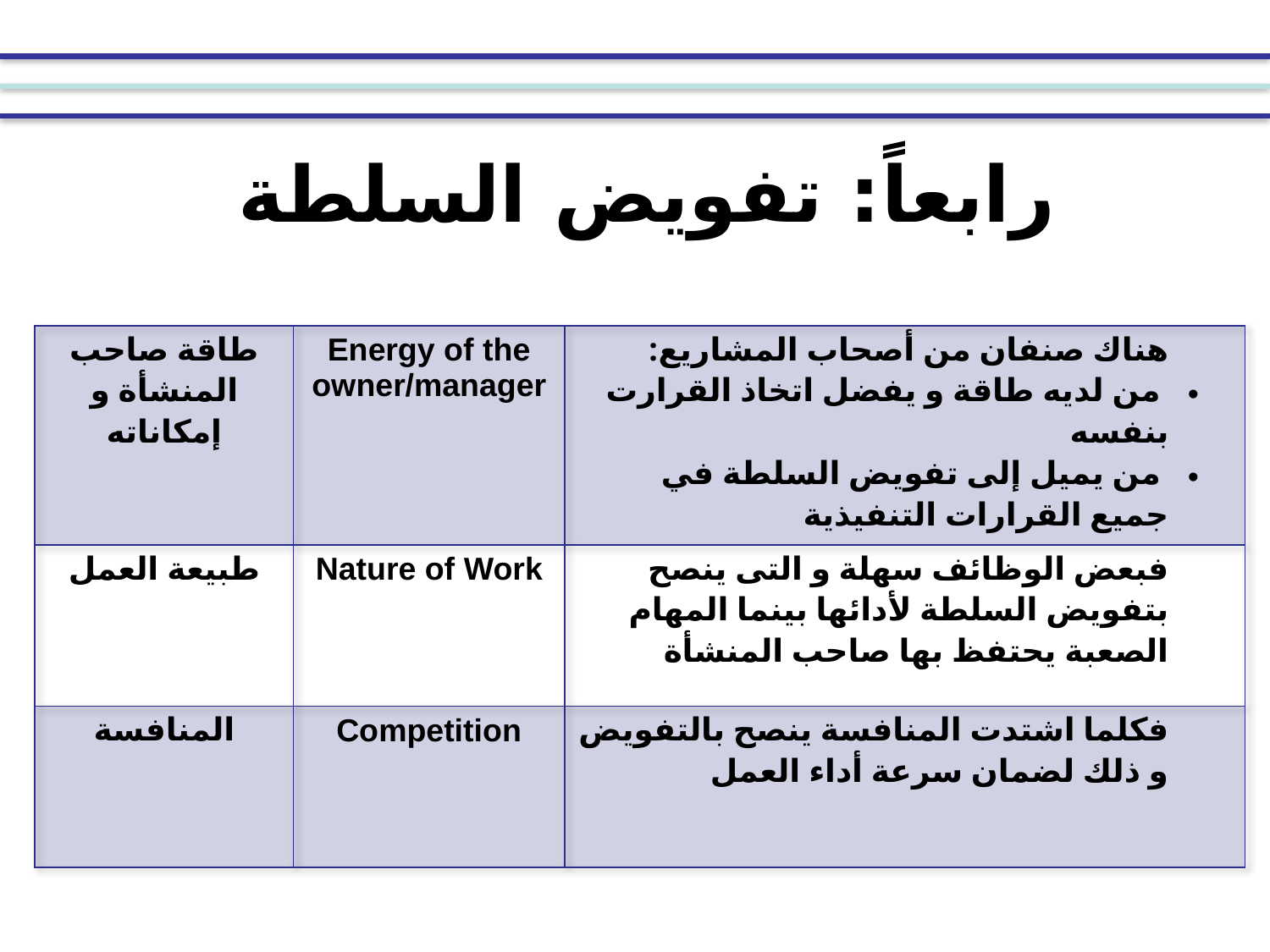

# رابعاً: تفويض السلطة
| طاقة صاحب المنشأة و إمكاناته | Energy of the owner/manager | هناك صنفان من أصحاب المشاريع: من لديه طاقة و يفضل اتخاذ القرارت بنفسه من يميل إلى تفويض السلطة في جميع القرارات التنفيذية |
| --- | --- | --- |
| طبيعة العمل | Nature of Work | فبعض الوظائف سهلة و التى ينصح بتفويض السلطة لأدائها بينما المهام الصعبة يحتفظ بها صاحب المنشأة |
| المنافسة | Competition | فكلما اشتدت المنافسة ينصح بالتفويض و ذلك لضمان سرعة أداء العمل |